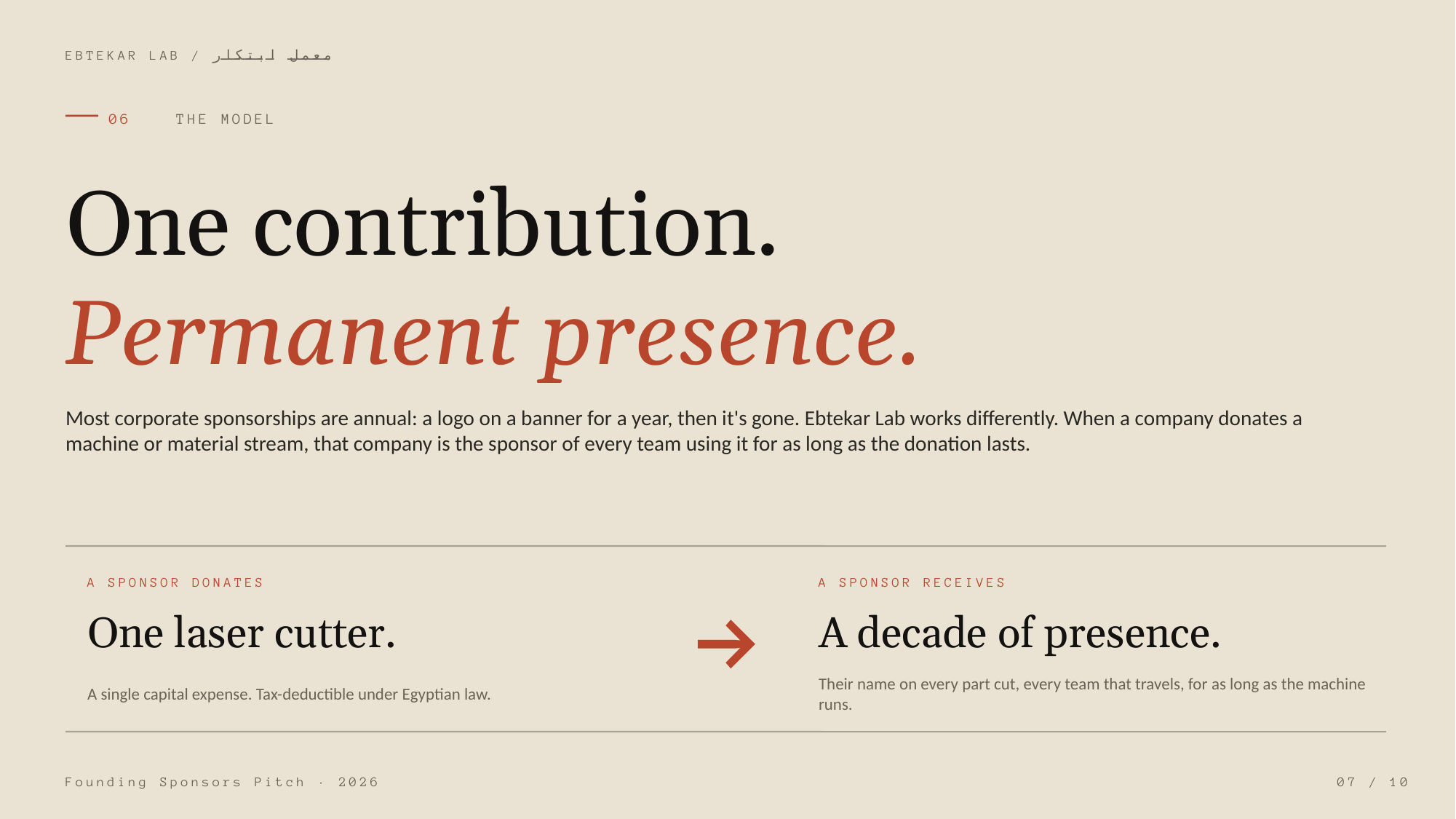

EBTEKAR LAB / معمل ابتكار
06    THE MODEL

One contribution.
Permanent presence.
Most corporate sponsorships are annual: a logo on a banner for a year, then it's gone. Ebtekar Lab works differently. When a company donates a machine or material stream, that company is the sponsor of every team using it for as long as the donation lasts.

A SPONSOR DONATES
A SPONSOR RECEIVES
One laser cutter.
→
A decade of presence.
A single capital expense. Tax-deductible under Egyptian law.
Their name on every part cut, every team that travels, for as long as the machine runs.

Founding Sponsors Pitch · 2026
07 / 10